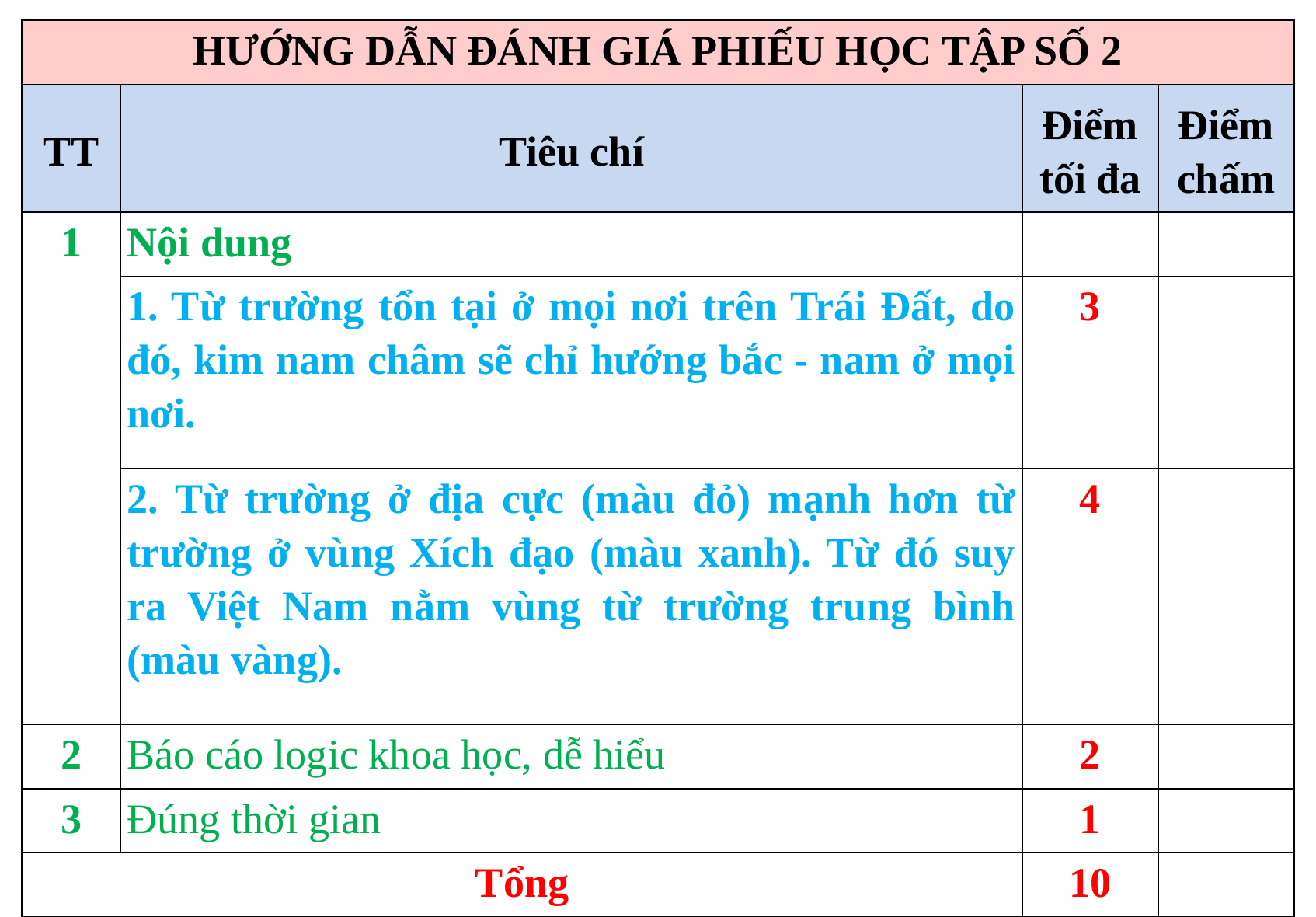

| HƯỚNG DẪN ĐÁNH GIÁ PHIẾU HỌC TẬP SỐ 2 |  |  |  |
| --- | --- | --- | --- |
| TT | Tiêu chí | Điểm tối đa | Điểm chấm |
| 1 | Nội dung |  |  |
|  | 1. Từ trường tổn tại ở mọi nơi trên Trái Đất, do đó, kim nam châm sẽ chỉ hướng bắc - nam ở mọi nơi. | 3 |  |
|  | 2. Từ trường ở địa cực (màu đỏ) mạnh hơn từ trường ở vùng Xích đạo (màu xanh). Từ đó suy ra Việt Nam nằm vùng từ trường trung bình (màu vàng). | 4 |  |
| 2 | Báo cáo logic khoa học, dễ hiểu | 2 |  |
| 3 | Đúng thời gian | 1 |  |
| Tổng |  | 10 |  |